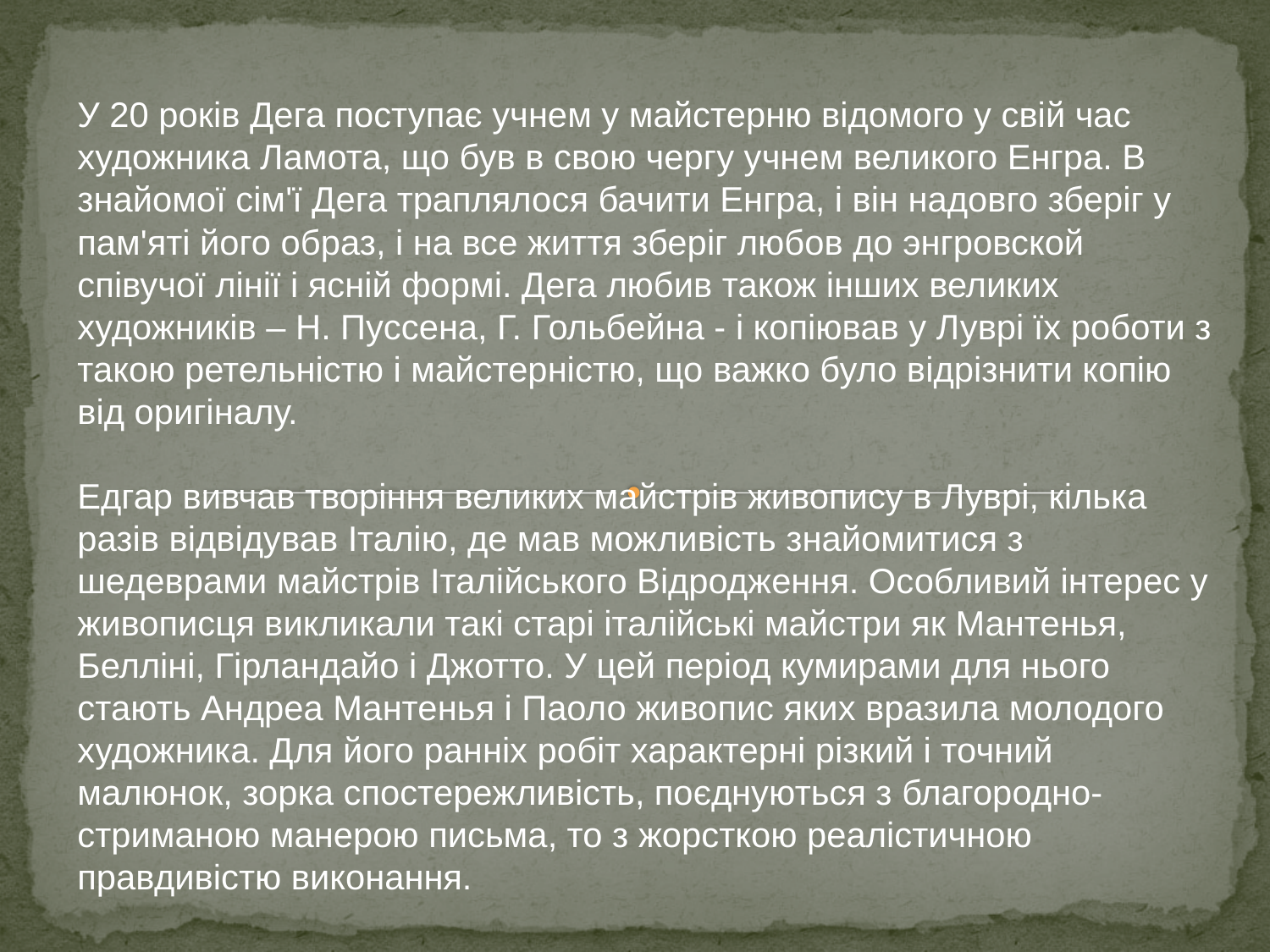

У 20 років Дега поступає учнем у майстерню відомого у свій час художника Ламота, що був в свою чергу учнем великого Енгра. В знайомої сім'ї Дега траплялося бачити Енгра, і він надовго зберіг у пам'яті його образ, і на все життя зберіг любов до энгровской співучої лінії і ясній формі. Дега любив також інших великих художників – Н. Пуссена, Г. Гольбейна - і копіював у Луврі їх роботи з такою ретельністю і майстерністю, що важко було відрізнити копію від оригіналу.

Едгар вивчав творіння великих майстрів живопису в Луврі, кілька разів відвідував Італію, де мав можливість знайомитися з шедеврами майстрів Італійського Відродження. Особливий інтерес у живописця викликали такі старі італійські майстри як Мантенья, Белліні, Гірландайо і Джотто. У цей період кумирами для нього стають Андреа Мантенья і Паоло живопис яких вразила молодого художника. Для його ранніх робіт характерні різкий і точний малюнок, зорка спостережливість, поєднуються з благородно-стриманою манерою письма, то з жорсткою реалістичною правдивістю виконання.